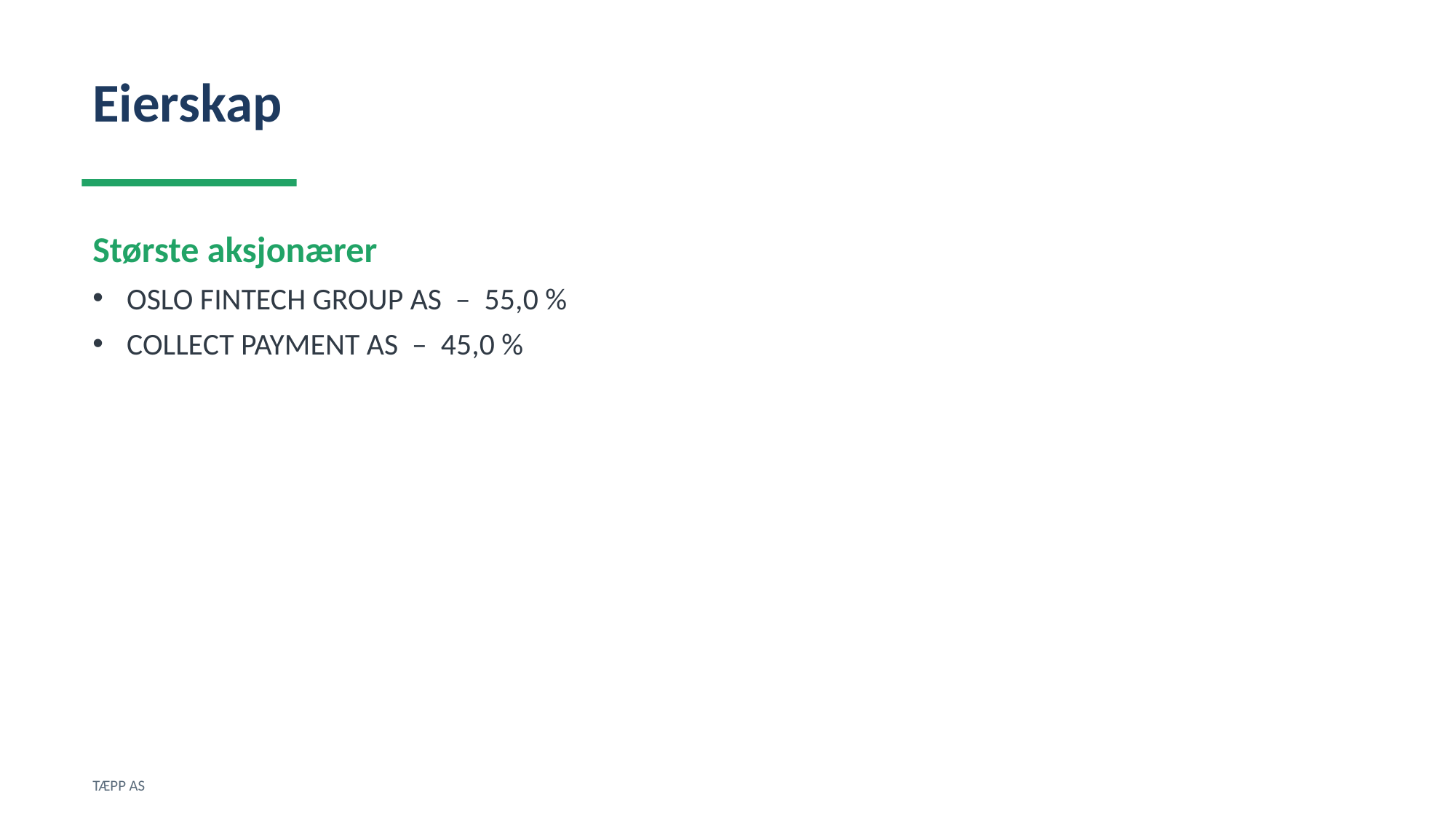

Eierskap

Største aksjonærer
OSLO FINTECH GROUP AS  –  55,0 %
COLLECT PAYMENT AS  –  45,0 %
TÆPP AS